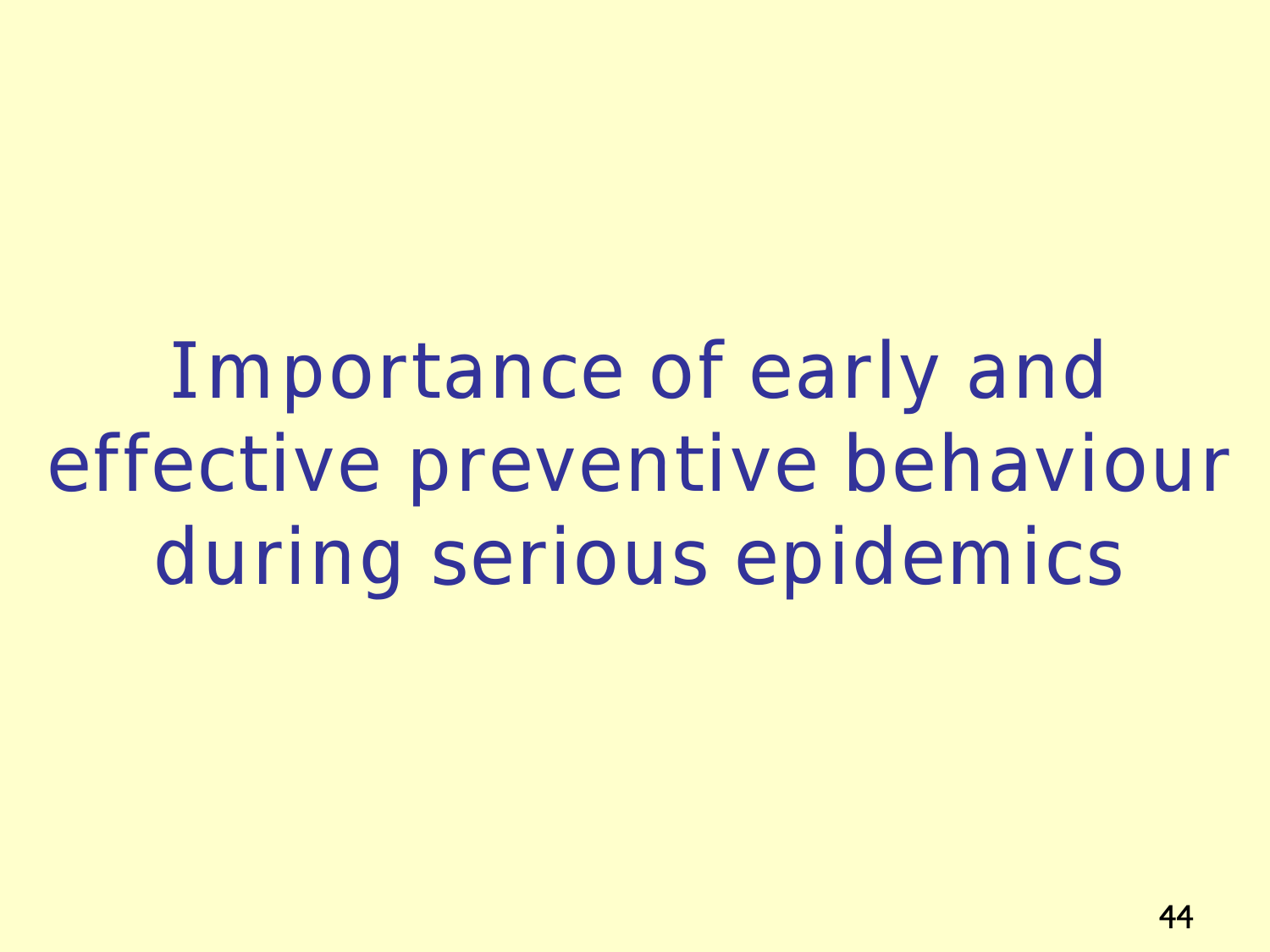

# Importance of early and effective preventive behaviour during serious epidemics

44